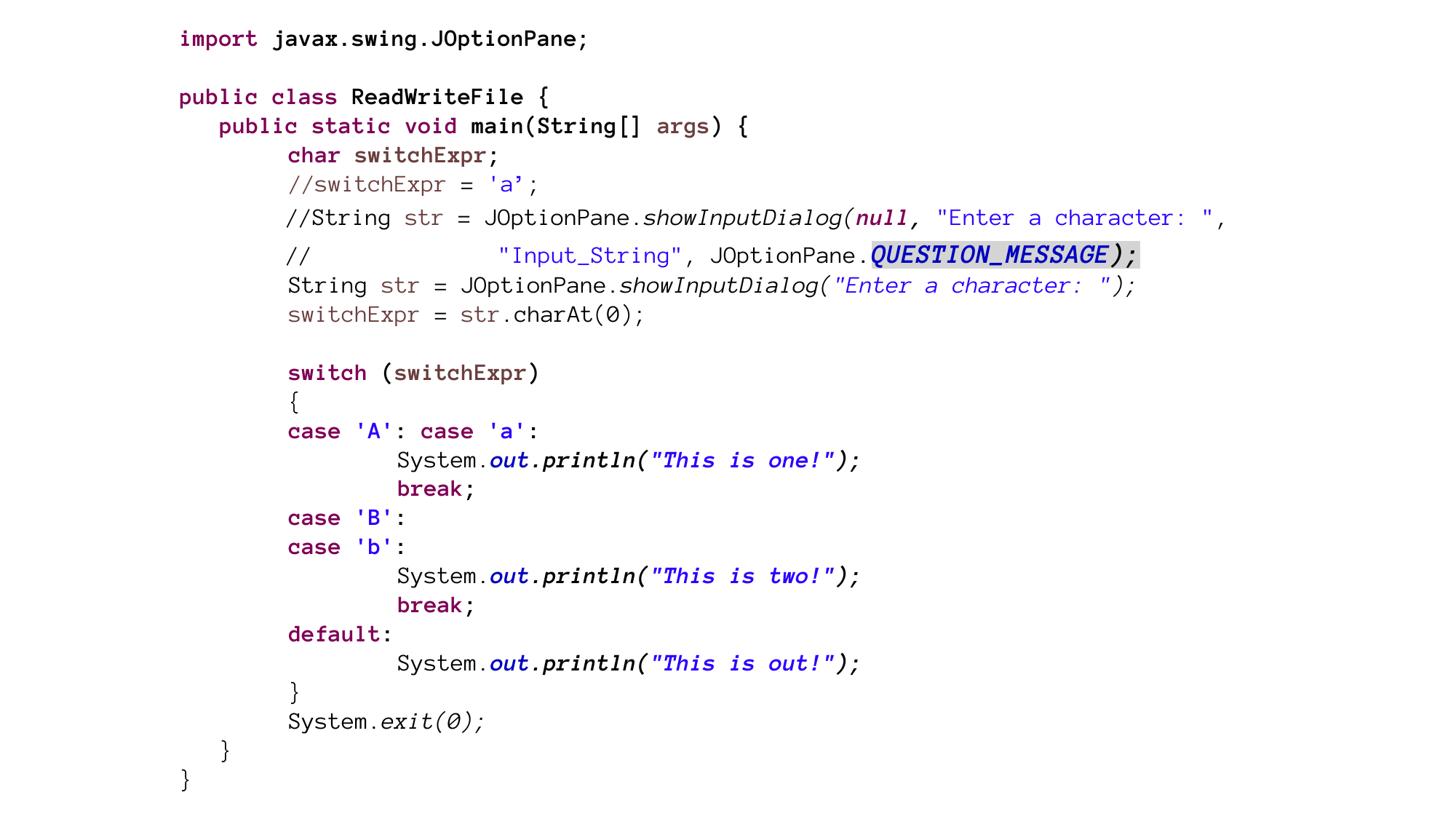

import javax.swing.JOptionPane;

public class ReadWriteFile {
   public static void main(String[] args) {
	char switchExpr;
	//switchExpr = 'a’;
        //String str = JOptionPane.showInputDialog(null, "Enter a character: ",
        //              "Input_String", JOptionPane.QUESTION_MESSAGE);
	String str = JOptionPane.showInputDialog("Enter a character: ");
	switchExpr = str.charAt(0);

	switch (switchExpr)
	{
    	case 'A': case 'a':
		System.out.println("This is one!");
		break;
    	case 'B':
    	case 'b':
		System.out.println("This is two!");
		break;
    	default:
		System.out.println("This is out!");
	}
	System.exit(0);
   }
}